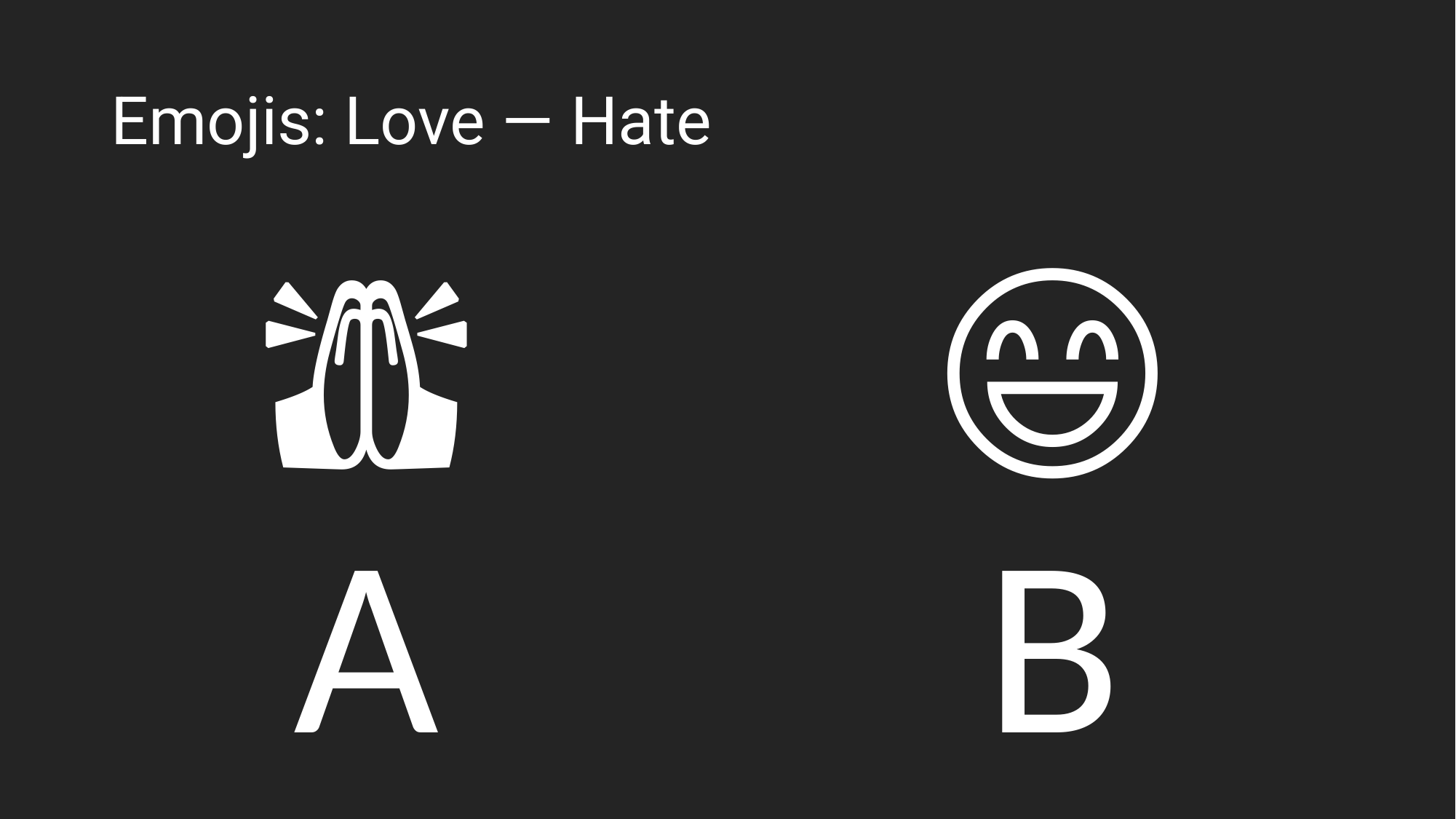

# Emojis: Love — Hate
🙏
A
😄
B